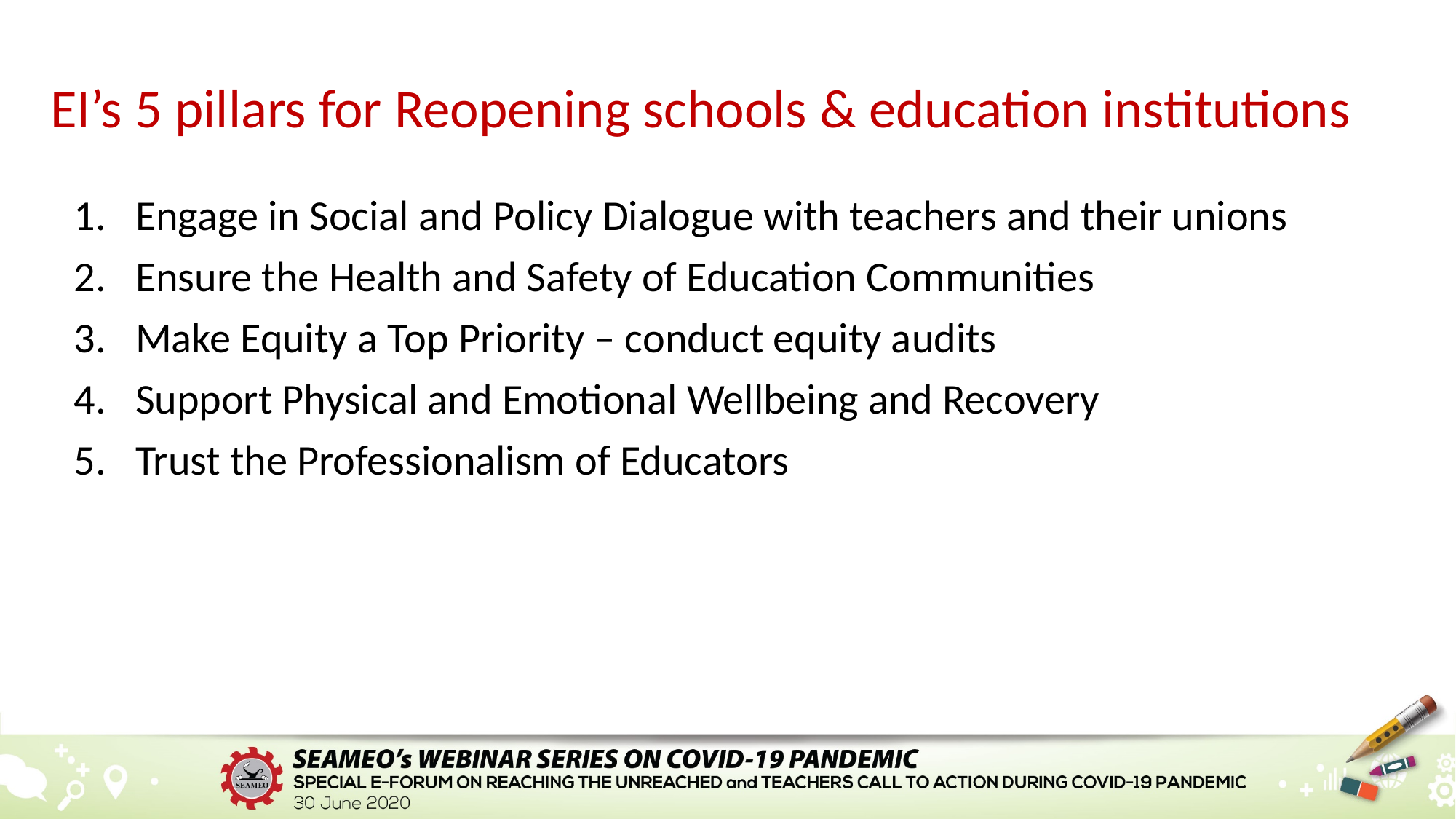

# EI’s 5 pillars for Reopening schools & education institutions
Engage in Social and Policy Dialogue with teachers and their unions
Ensure the Health and Safety of Education Communities
Make Equity a Top Priority – conduct equity audits
Support Physical and Emotional Wellbeing and Recovery
Trust the Professionalism of Educators